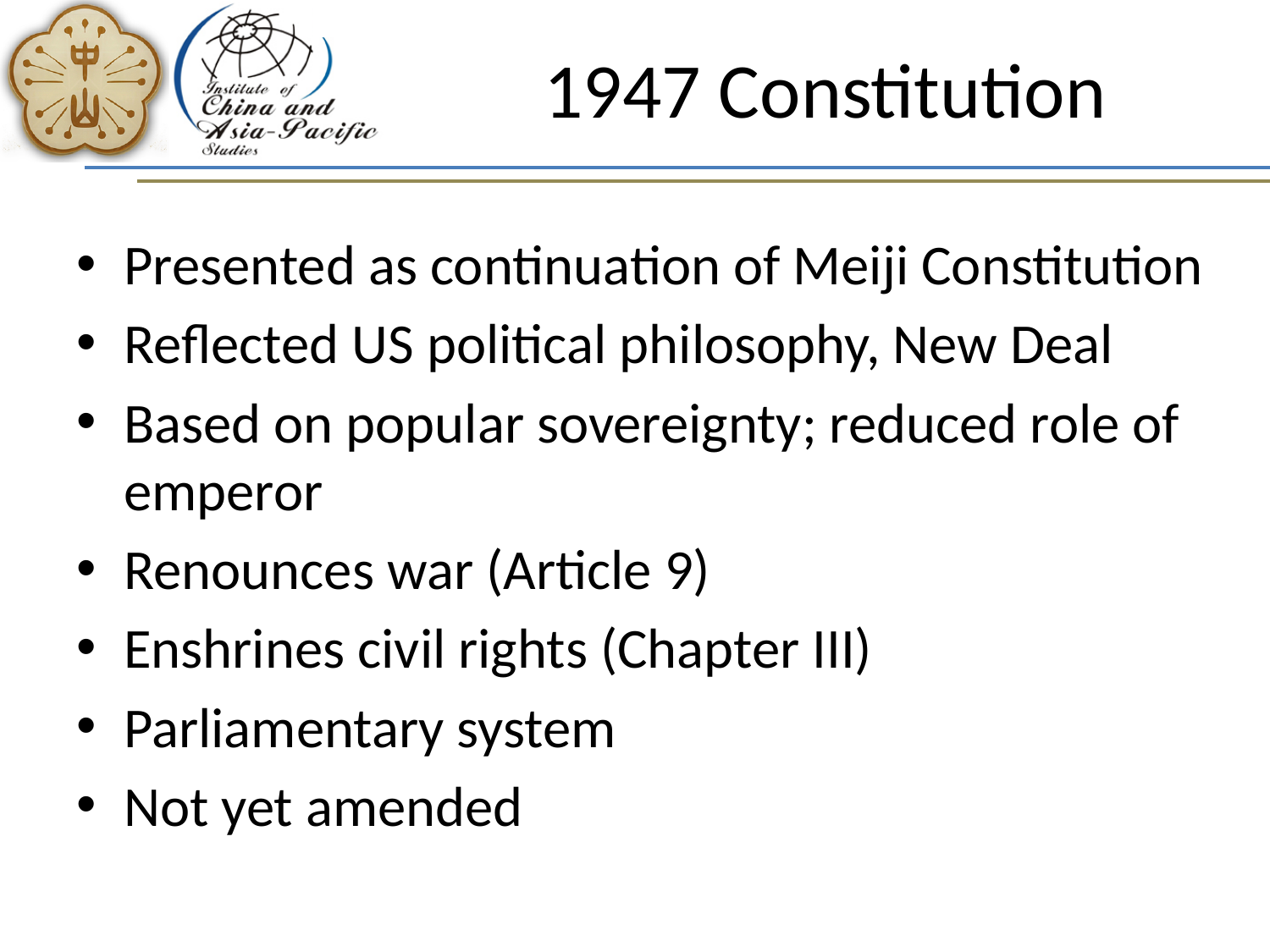

# 1947 Constitution
Presented as continuation of Meiji Constitution
Reflected US political philosophy, New Deal
Based on popular sovereignty; reduced role of emperor
Renounces war (Article 9)
Enshrines civil rights (Chapter III)
Parliamentary system
Not yet amended